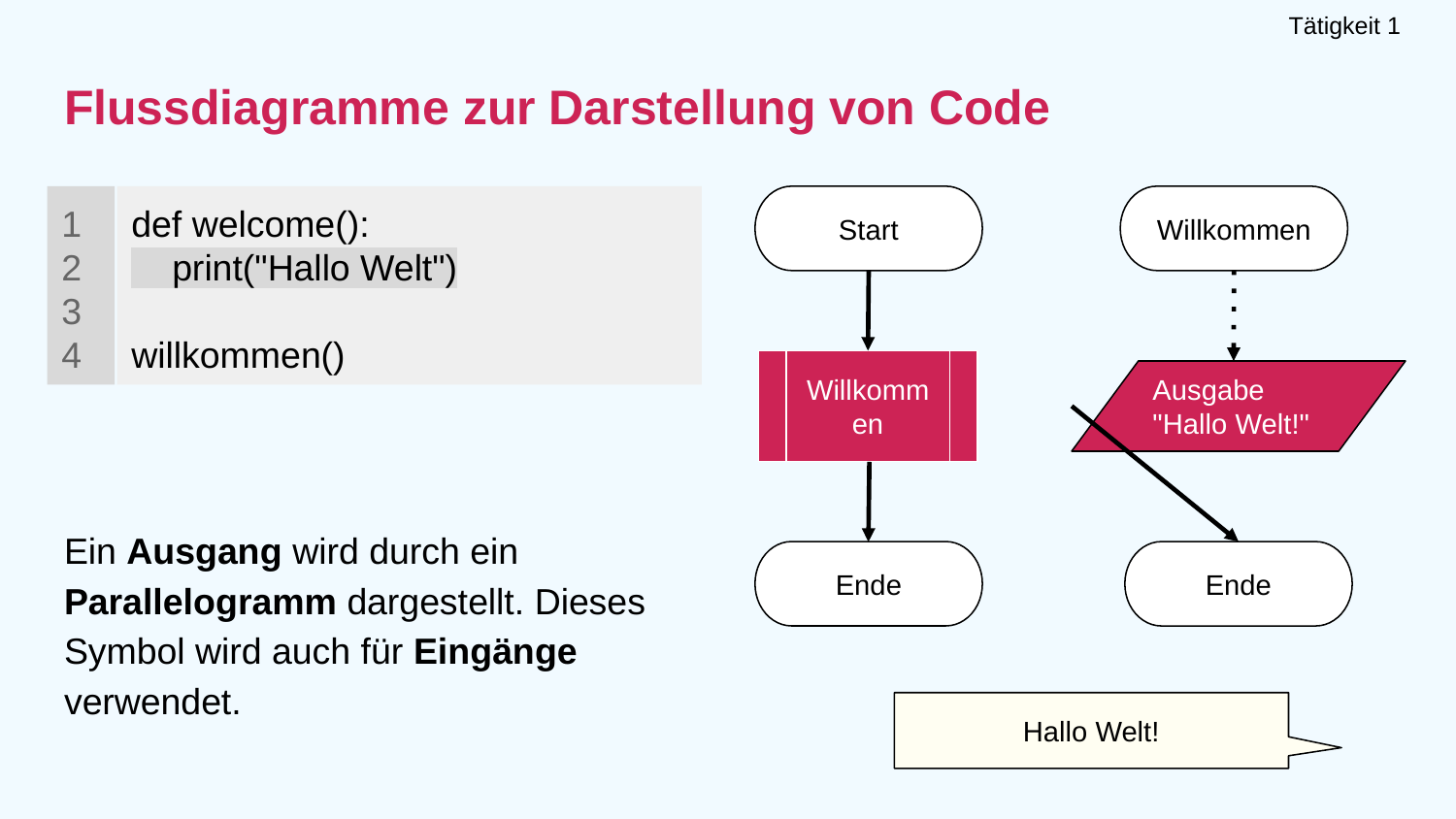

Tätigkeit 1
Flussdiagramme zur Darstellung von Code
1
2
3
4

def welcome():
    print("Hallo Welt")

willkommen()

Start
Willkommen
Willkommen
Ausgabe "Hallo Welt!"
# Ein Ausgang wird durch ein Parallelogramm dargestellt. Dieses Symbol wird auch für Eingänge verwendet.

Ende
Ende
Hallo Welt!